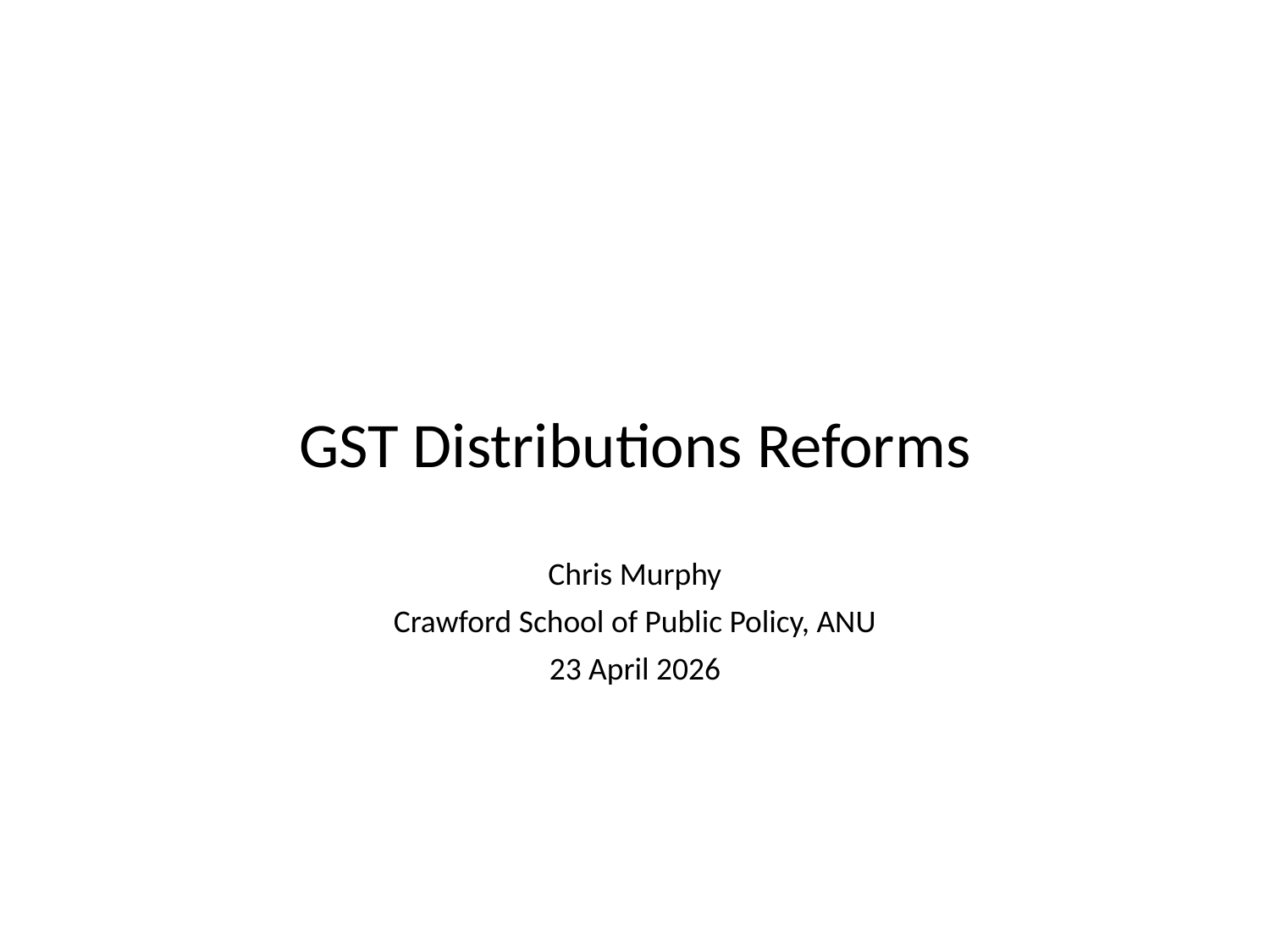

# GST Distributions Reforms

Chris Murphy
Crawford School of Public Policy, ANU
23 April 2026